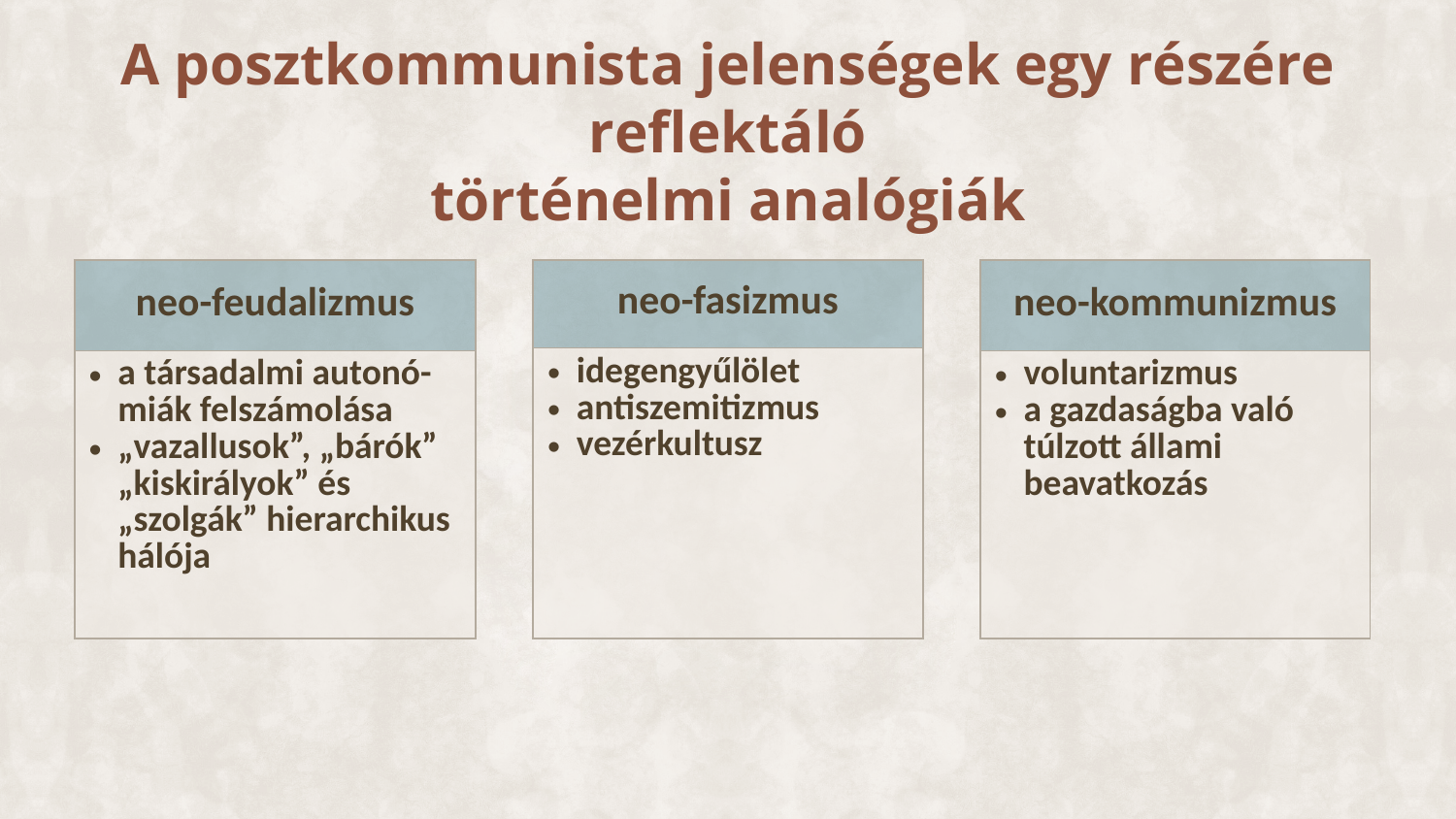

A posztkommunista jelenségek egy részére reflektáló
történelmi analógiák
| neo-feudalizmus |
| --- |
| a társadalmi autonó-miák felszámolása „vazallusok”, „bárók” „kiskirályok” és „szolgák” hierarchikus hálója |
| neo-fasizmus |
| --- |
| idegengyűlölet antiszemitizmus vezérkultusz |
| neo-kommunizmus |
| --- |
| voluntarizmus a gazdaságba való túlzott állami beavatkozás |